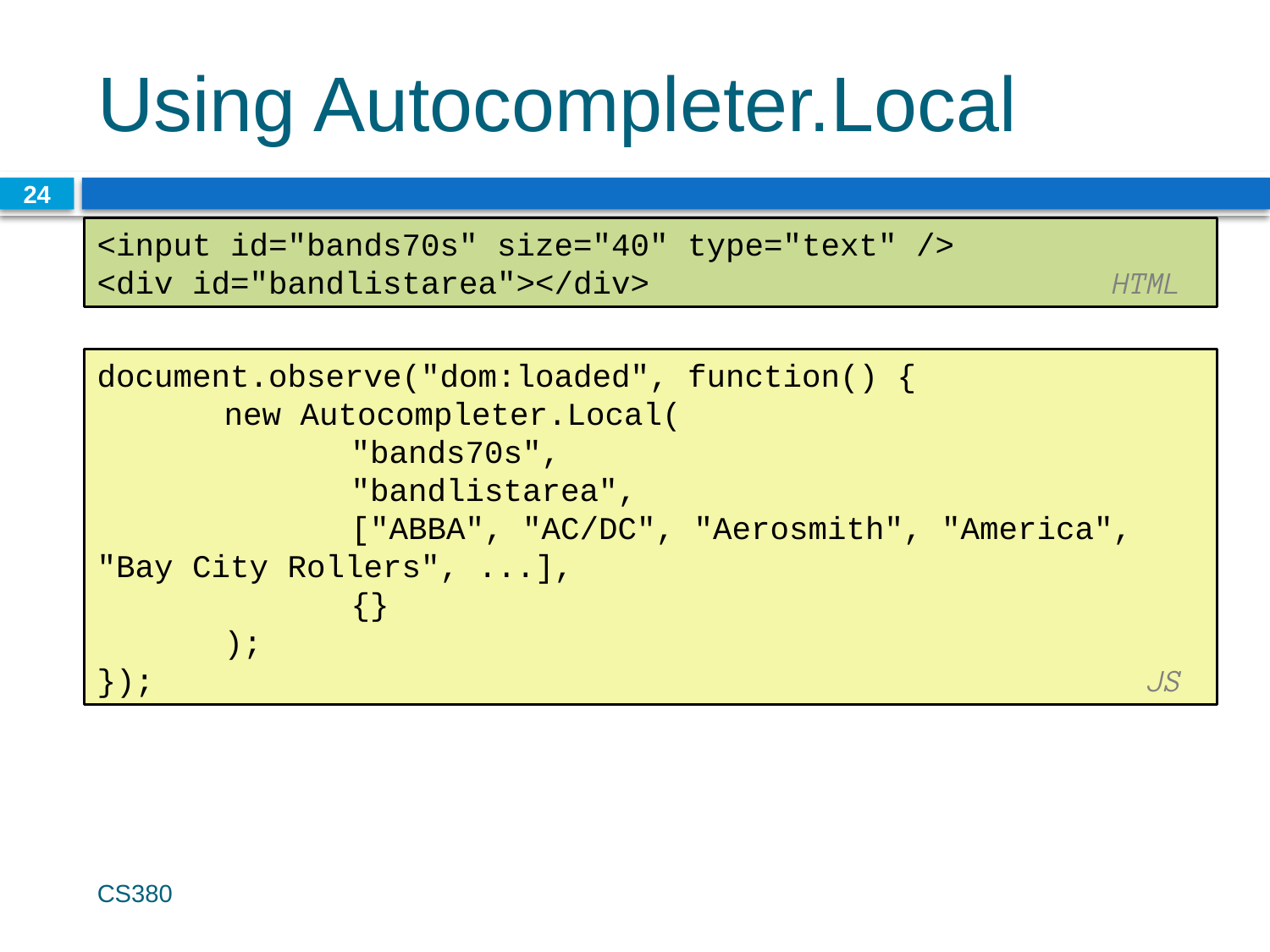

# Using Autocompleter.Local
24
<input id="bands70s" size="40" type="text" />
<div id="bandlistarea"></div>				HTML
document.observe("dom:loaded", function() {
	new Autocompleter.Local(
		"bands70s",
		"bandlistarea",
		["ABBA", "AC/DC", "Aerosmith", "America", "Bay City Rollers", ...],
		{}
	);
});					  			  JS
CS380